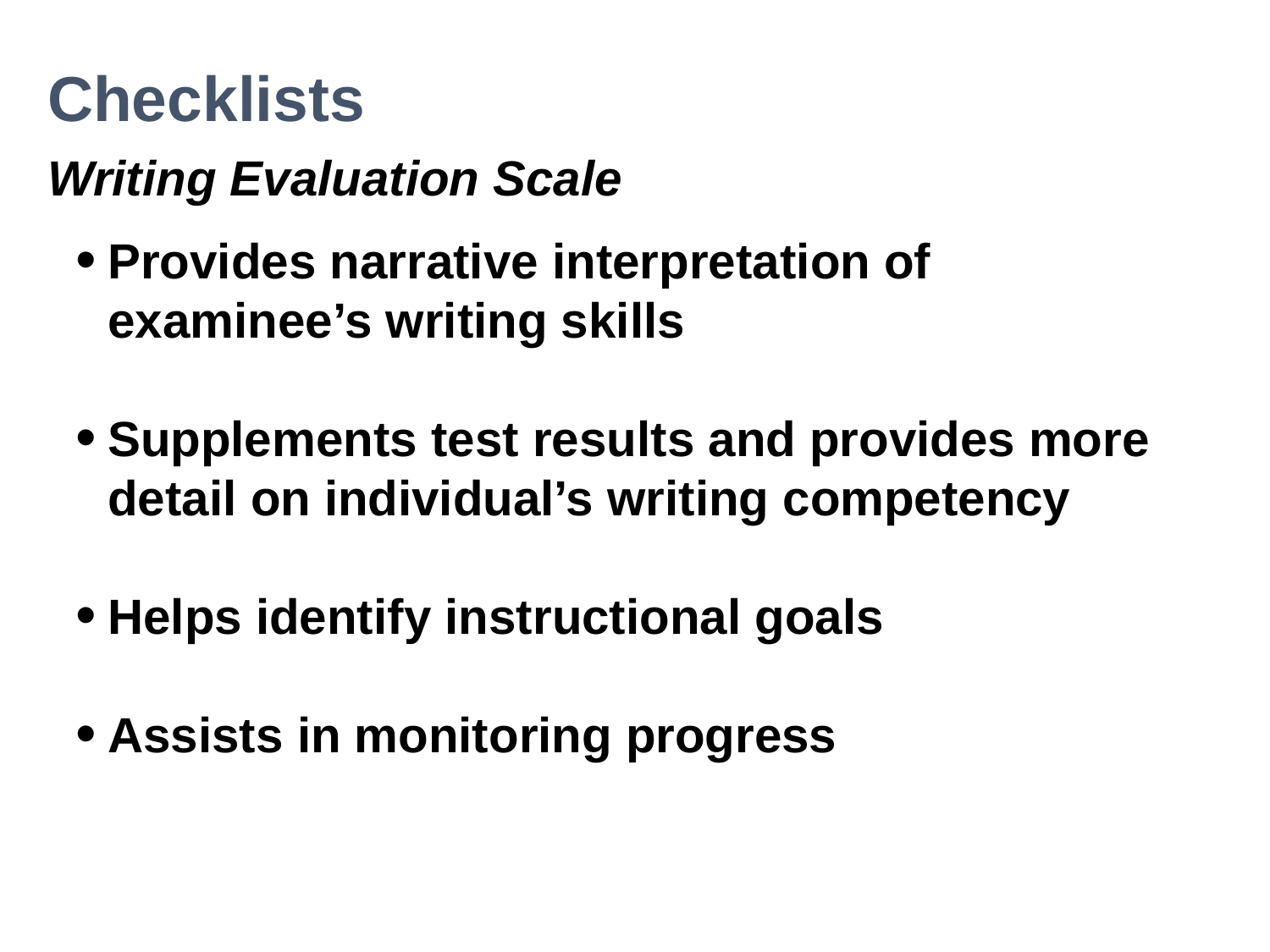

Checklists
Writing Evaluation Scale
Provides narrative interpretation of examinee’s writing skills

Supplements test results and provides more detail on individual’s writing competency

Helps identify instructional goals

Assists in monitoring progress